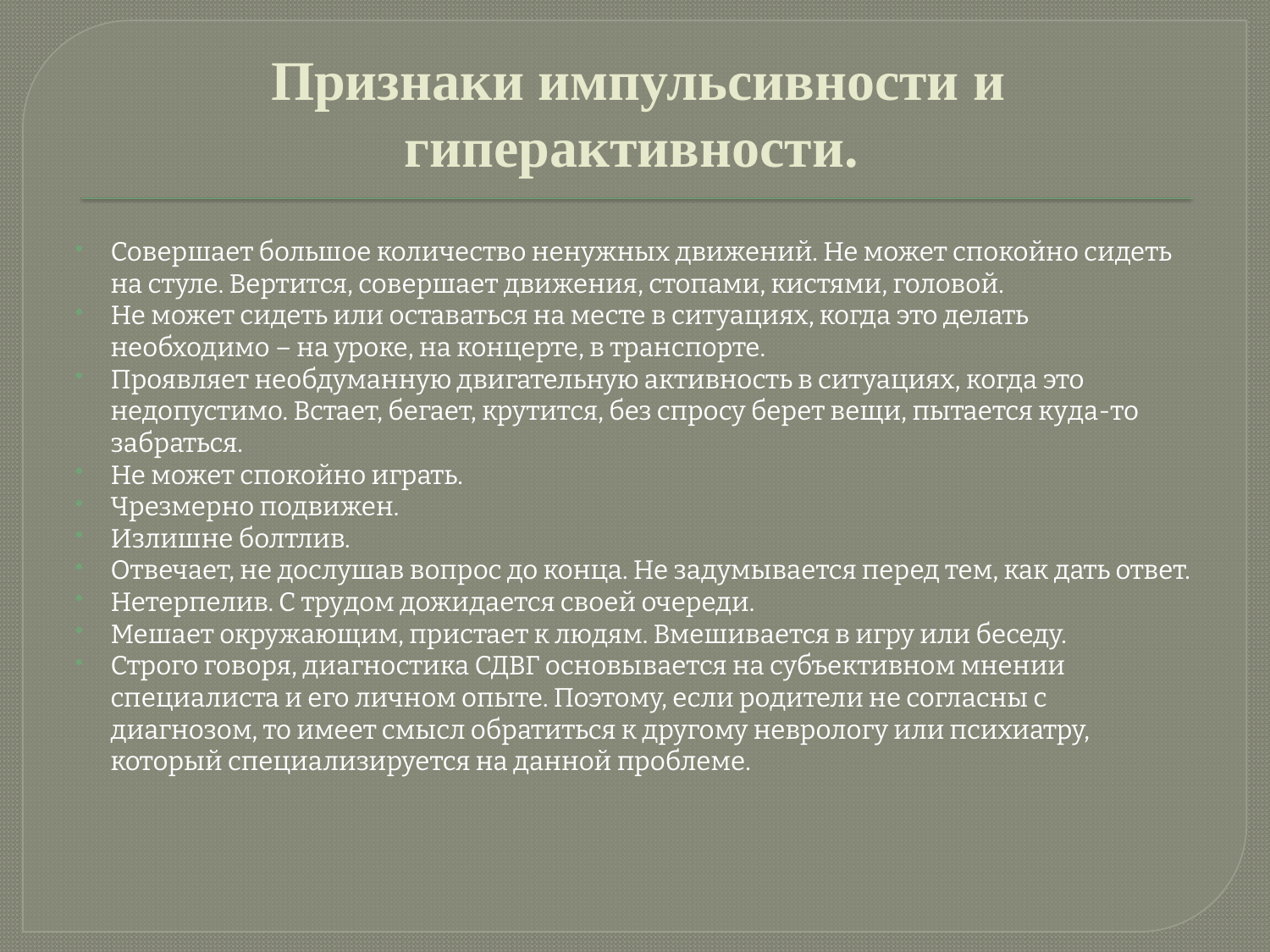

# Признаки импульсивности и гиперактивности.
Совершает большое количество ненужных движений. Не может спокойно сидеть на стуле. Вертится, совершает движения, стопами, кистями, головой.
Не может сидеть или оставаться на месте в ситуациях, когда это делать необходимо – на уроке, на концерте, в транспорте.
Проявляет необдуманную двигательную активность в ситуациях, когда это недопустимо. Встает, бегает, крутится, без спросу берет вещи, пытается куда-то забраться.
Не может спокойно играть.
Чрезмерно подвижен.
Излишне болтлив.
Отвечает, не дослушав вопрос до конца. Не задумывается перед тем, как дать ответ.
Нетерпелив. С трудом дожидается своей очереди.
Мешает окружающим, пристает к людям. Вмешивается в игру или беседу.
Строго говоря, диагностика СДВГ основывается на субъективном мнении специалиста и его личном опыте. Поэтому, если родители не согласны с диагнозом, то имеет смысл обратиться к другому неврологу или психиатру, который специализируется на данной проблеме.